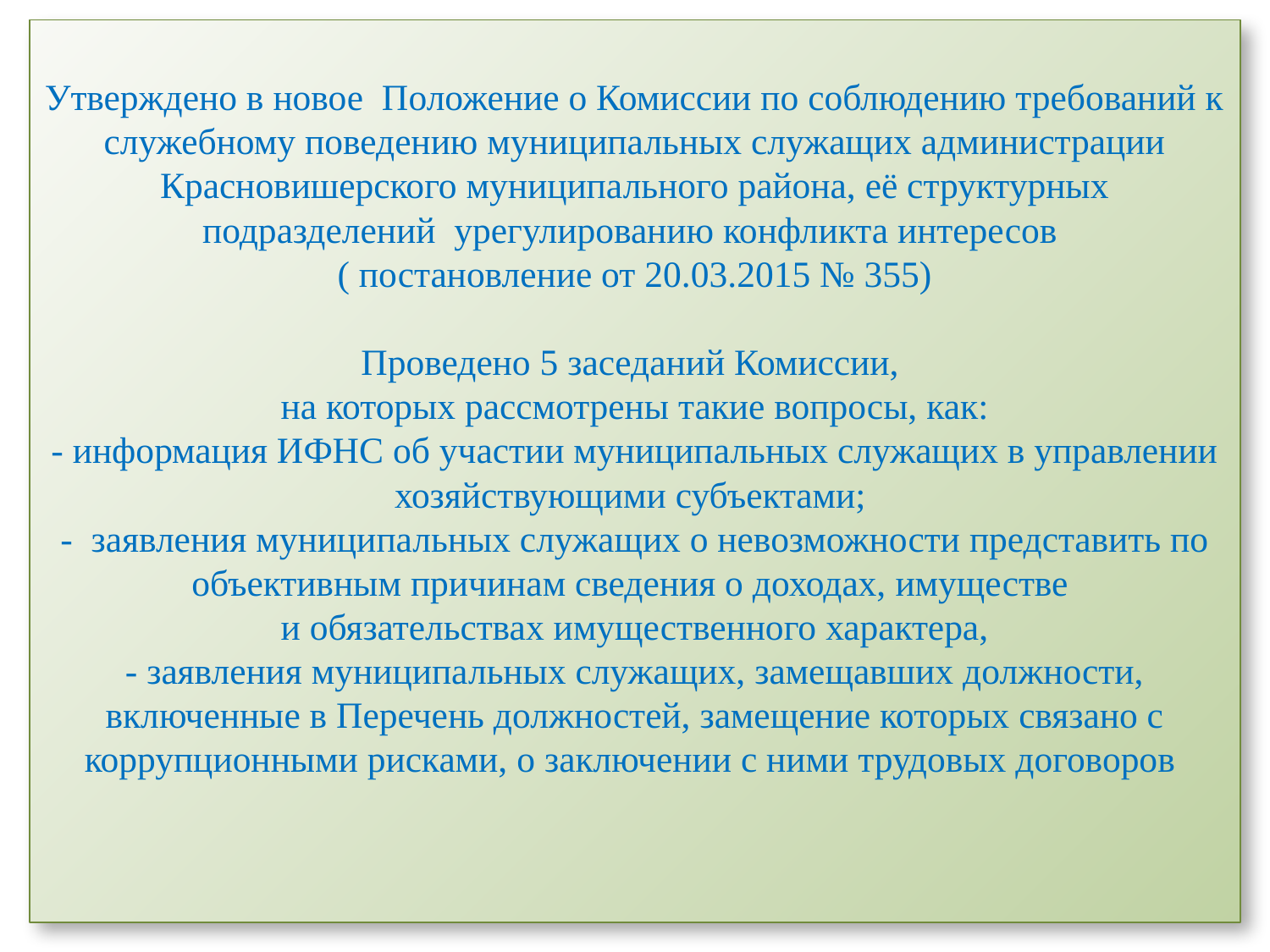

# Утверждено в новое  Положение о Комиссии по соблюдению требований к служебному поведению муниципальных служащих администрации Красновишерского муниципального района, её структурных подразделений  урегулированию конфликта интересов ( постановление от 20.03.2015 № 355) Проведено 5 заседаний Комиссии, на которых рассмотрены такие вопросы, как: - информация ИФНС об участии муниципальных служащих в управлении хозяйствующими субъектами; -  заявления муниципальных служащих о невозможности представить по объективным причинам сведения о доходах, имуществе и обязательствах имущественного характера, - заявления муниципальных служащих, замещавших должности, включенные в Перечень должностей, замещение которых связано с коррупционными рисками, о заключении с ними трудовых договоров